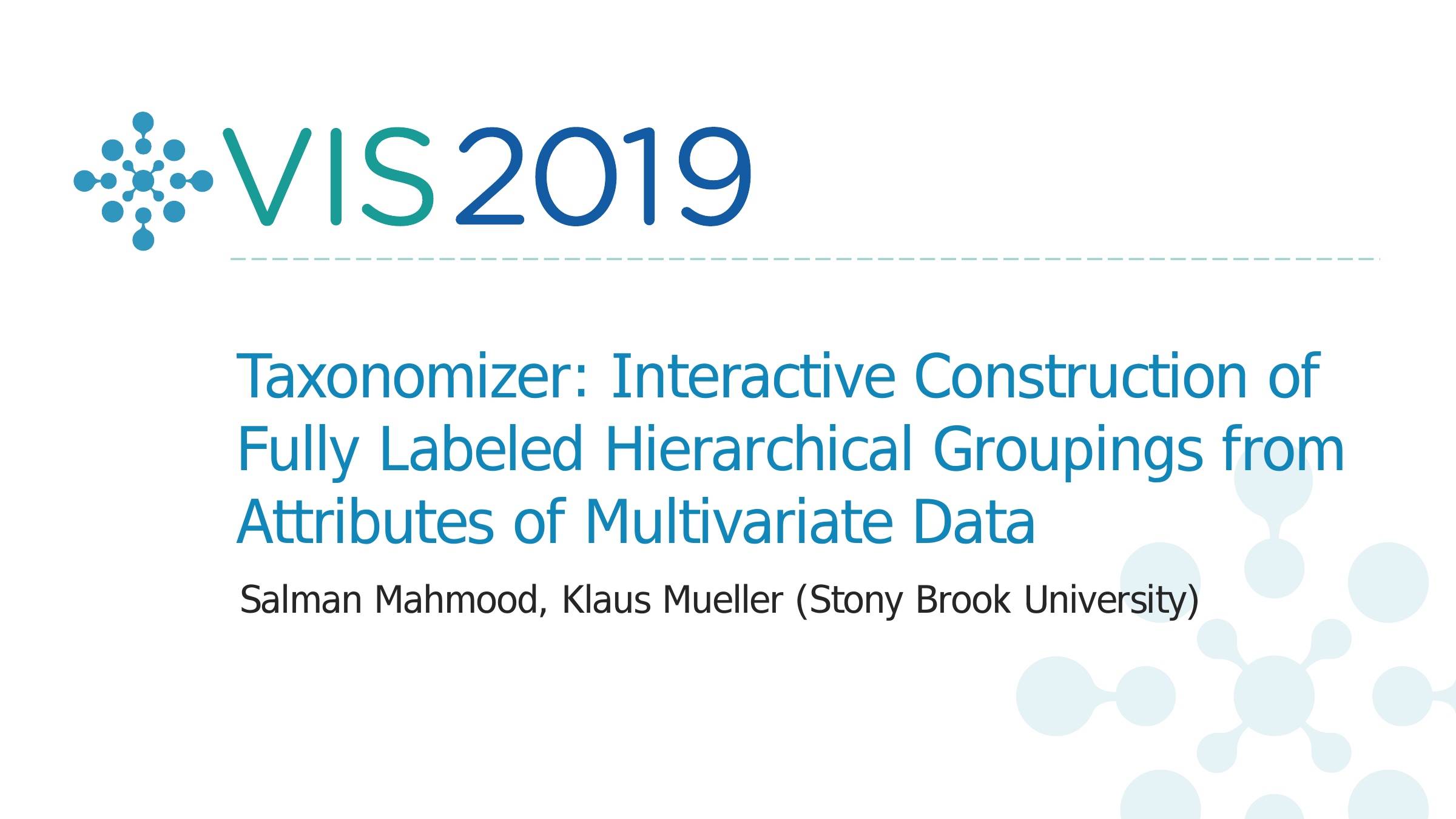

# Taxonomizer: Interactive Construction of Fully Labeled Hierarchical Groupings from Attributes of Multivariate Data
Salman Mahmood, Klaus Mueller (Stony Brook University)